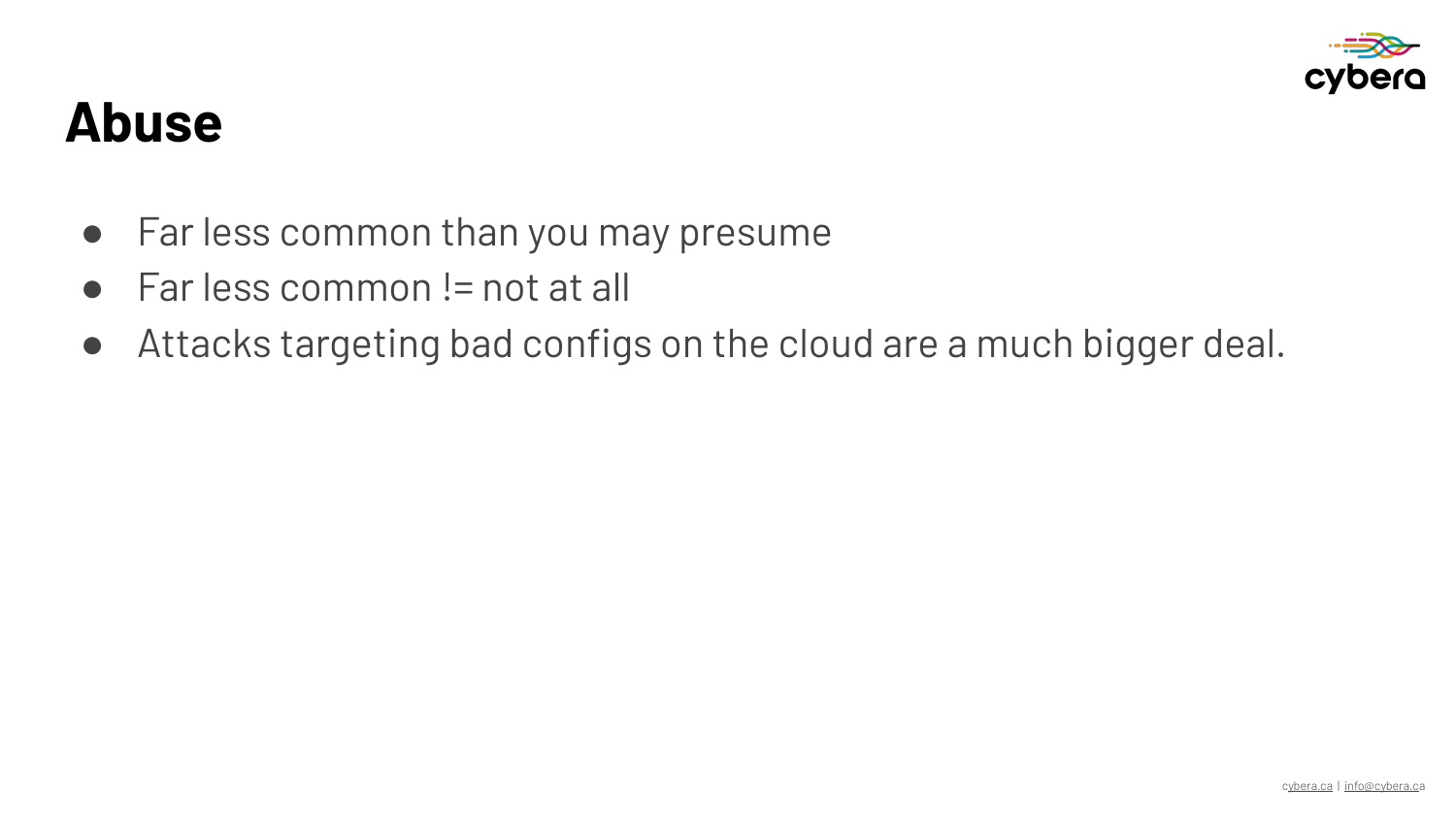

# Abuse
Far less common than you may presume
Far less common != not at all
Attacks targeting bad configs on the cloud are a much bigger deal.